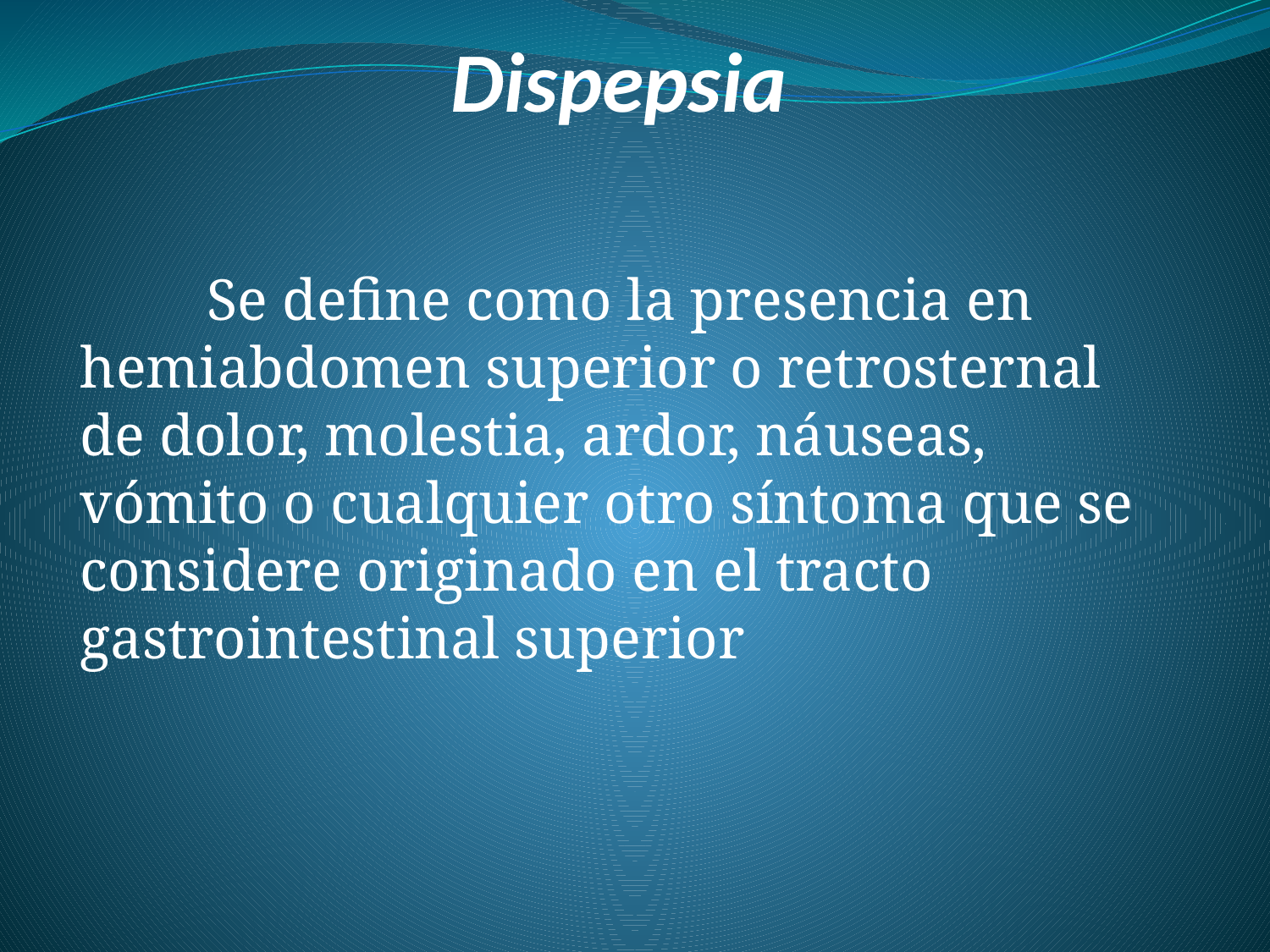

# Dispepsia
	Se define como la presencia en hemiabdomen superior o retrosternal de dolor, molestia, ardor, náuseas, vómito o cualquier otro síntoma que se considere originado en el tracto gastrointestinal superior